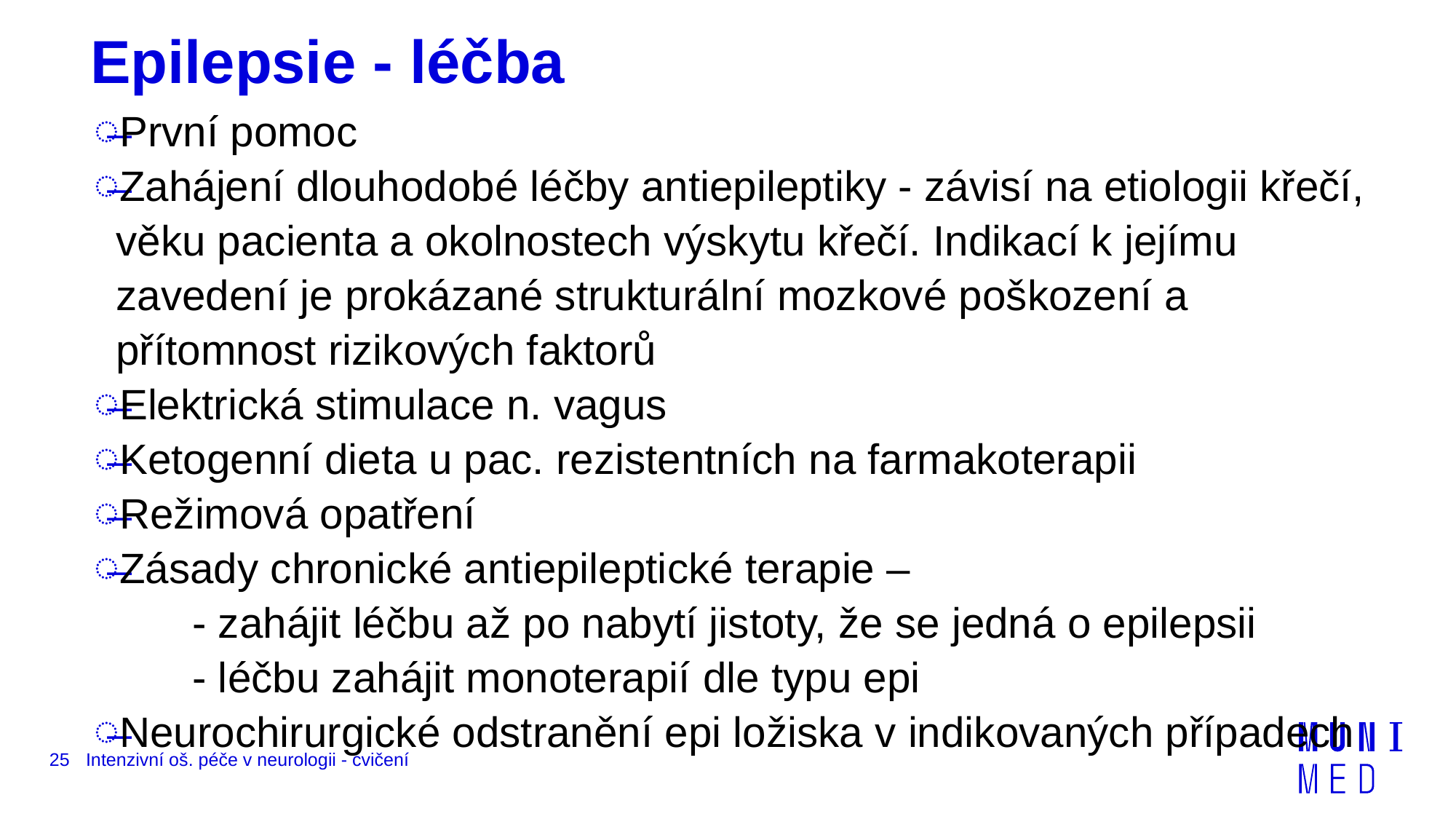

# Epilepsie - léčba
První pomoc
Zahájení dlouhodobé léčby antiepileptiky - závisí na etiologii křečí, věku pacienta a okolnostech výskytu křečí. Indikací k jejímu zavedení je prokázané strukturální mozkové poškození a přítomnost rizikových faktorů
Elektrická stimulace n. vagus
Ketogenní dieta u pac. rezistentních na farmakoterapii
Režimová opatření
Zásady chronické antiepileptické terapie –
         - zahájit léčbu až po nabytí jistoty, že se jedná o epilepsii
         - léčbu zahájit monoterapií dle typu epi
Neurochirurgické odstranění epi ložiska v indikovaných případech

25
Intenzivní oš. péče v neurologii - cvičení